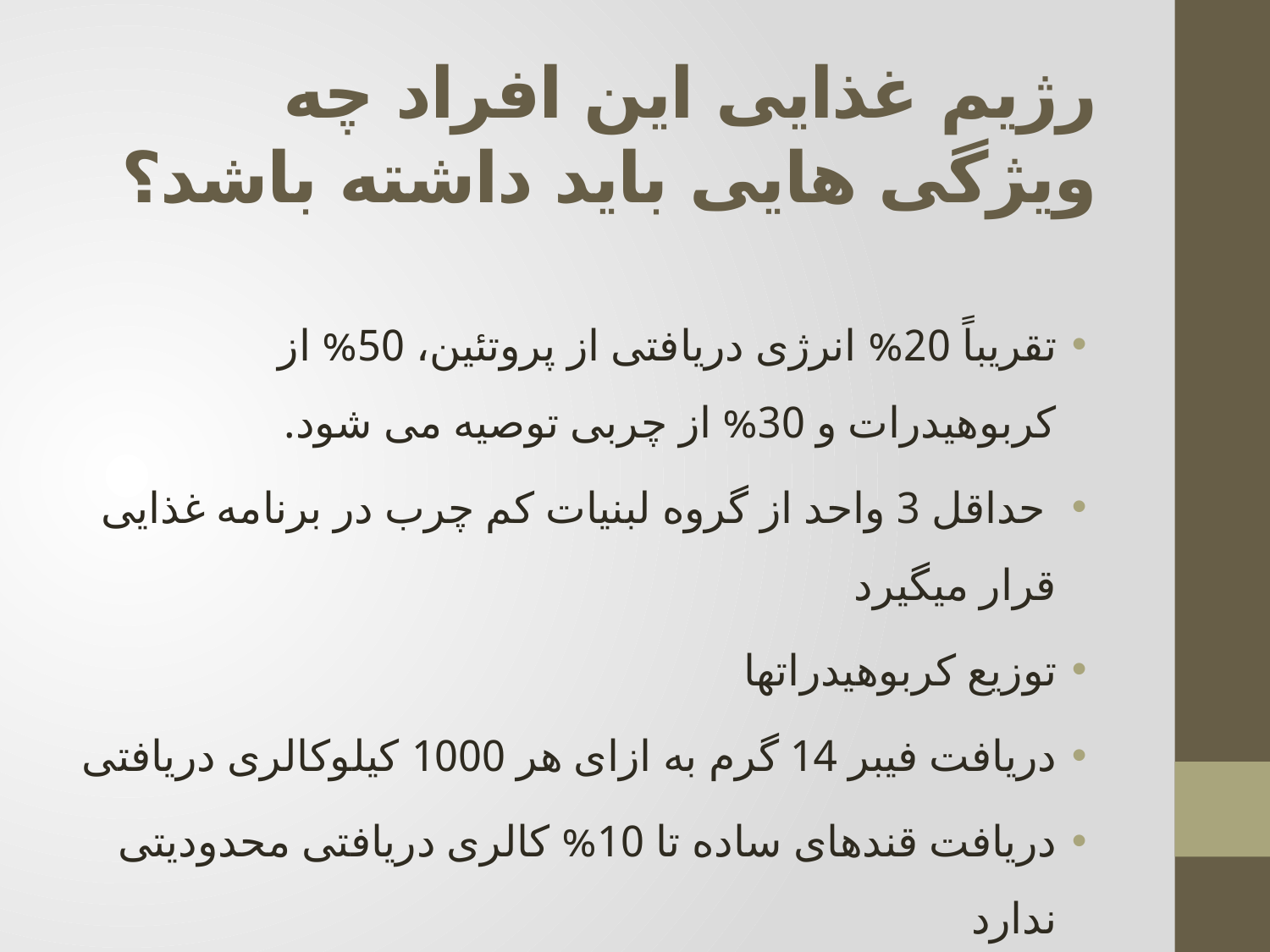

# رژیم غذایی این افراد چه ویژگی هایی باید داشته باشد؟
تقریباً 20% انرژی دریافتی از پروتئین، 50% از کربوهیدرات­ و 30% از چربی توصیه می شود.
 حداقل 3 واحد از گروه لبنیات کم چرب در برنامه غذایی قرار می­گیرد
توزیع کربوهیدرات­ها
دریافت فیبر 14 گرم به ازای هر 1000 کیلوکالری دریافتی
دریافت قندهای ساده تا 10% کالری دریافتی محدودیتی ندارد